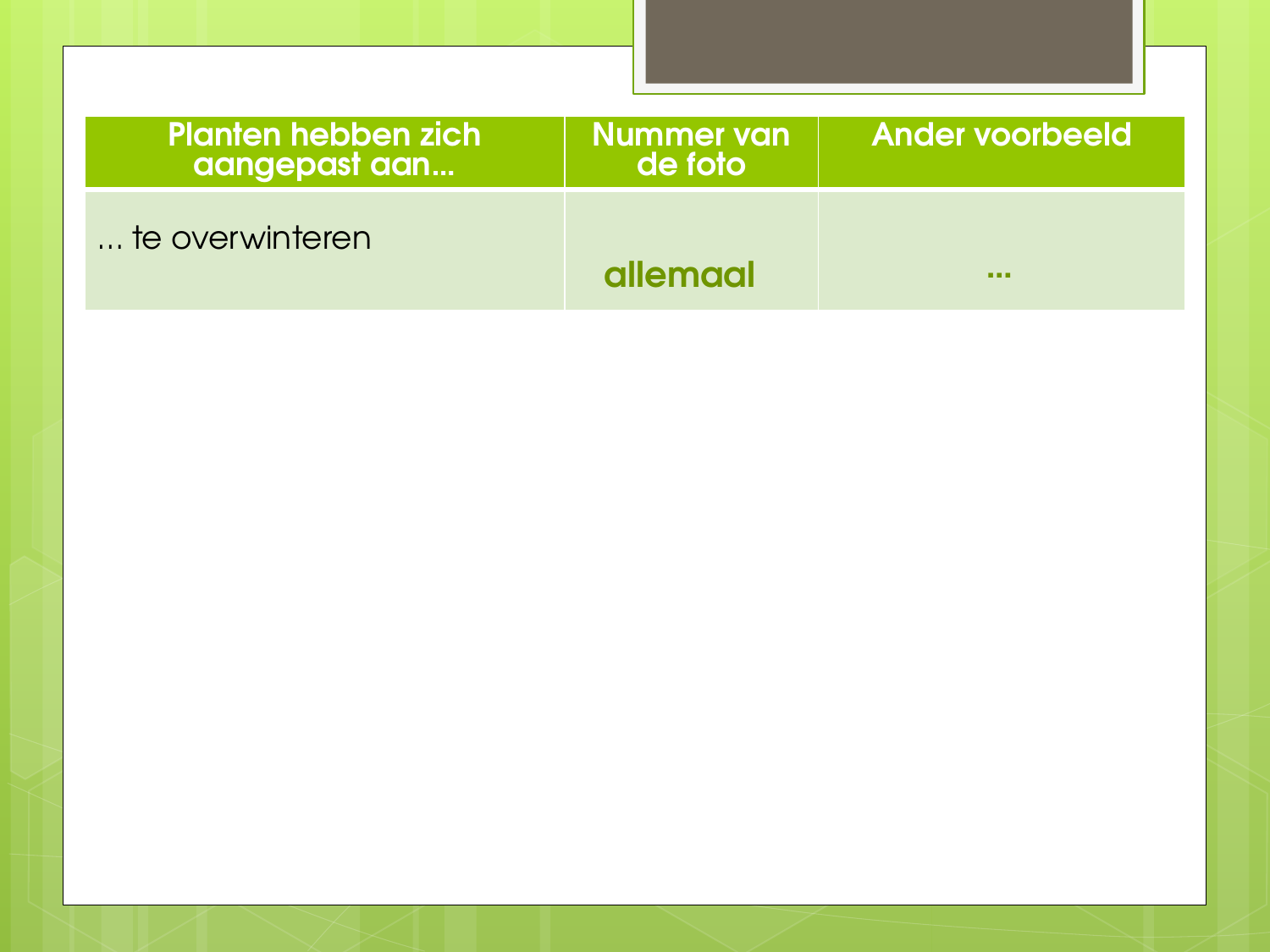

| Planten hebben zich aangepast aan… | Nummer van de foto | Ander voorbeeld |
| --- | --- | --- |
| … te overwinteren |  |  |
…
allemaal